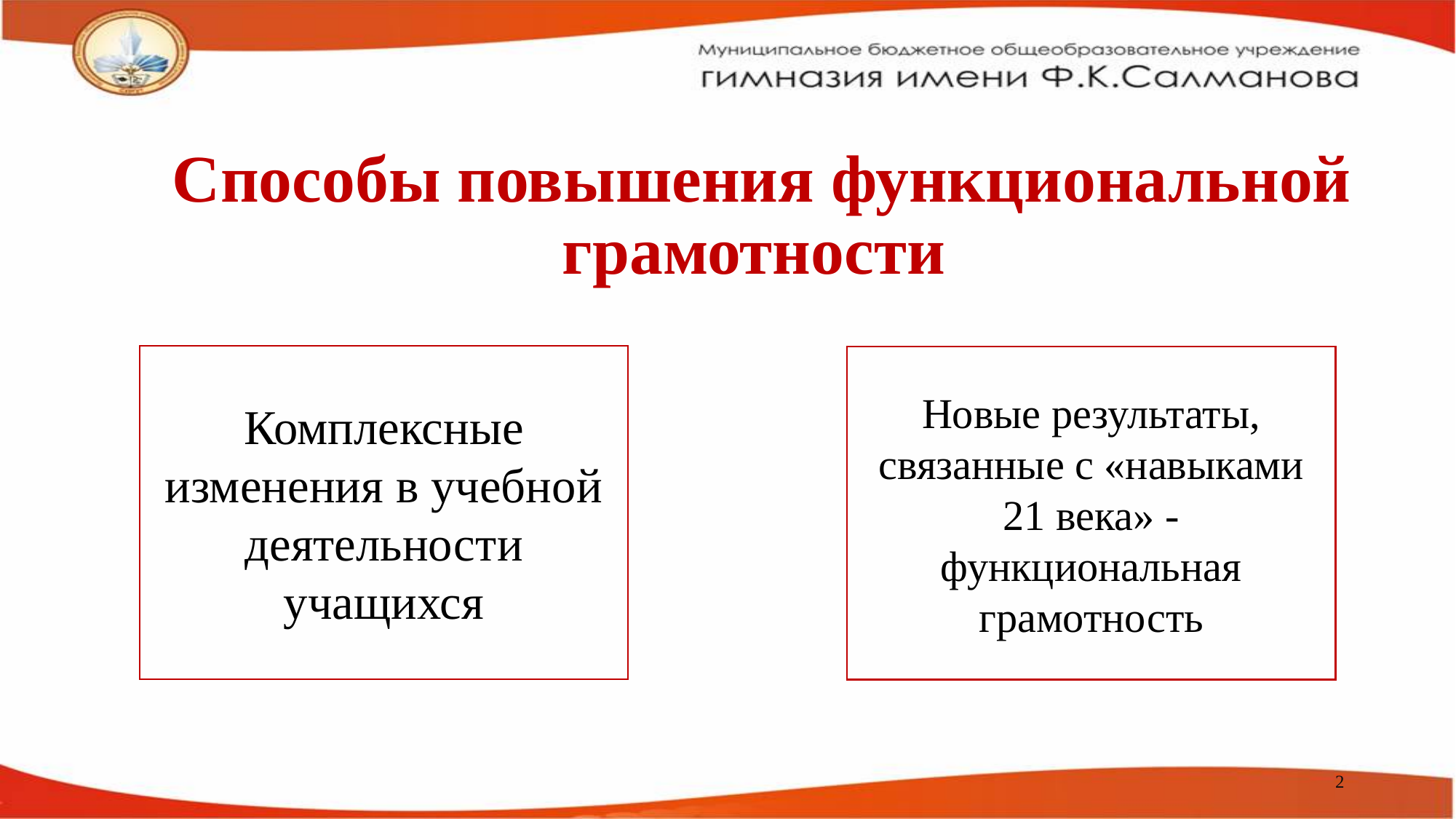

# Способы повышения функциональной грамотности

Комплексные изменения в учебной деятельности учащихся
Новые результаты, связанные с «навыками 21 века» - функциональная грамотность

2